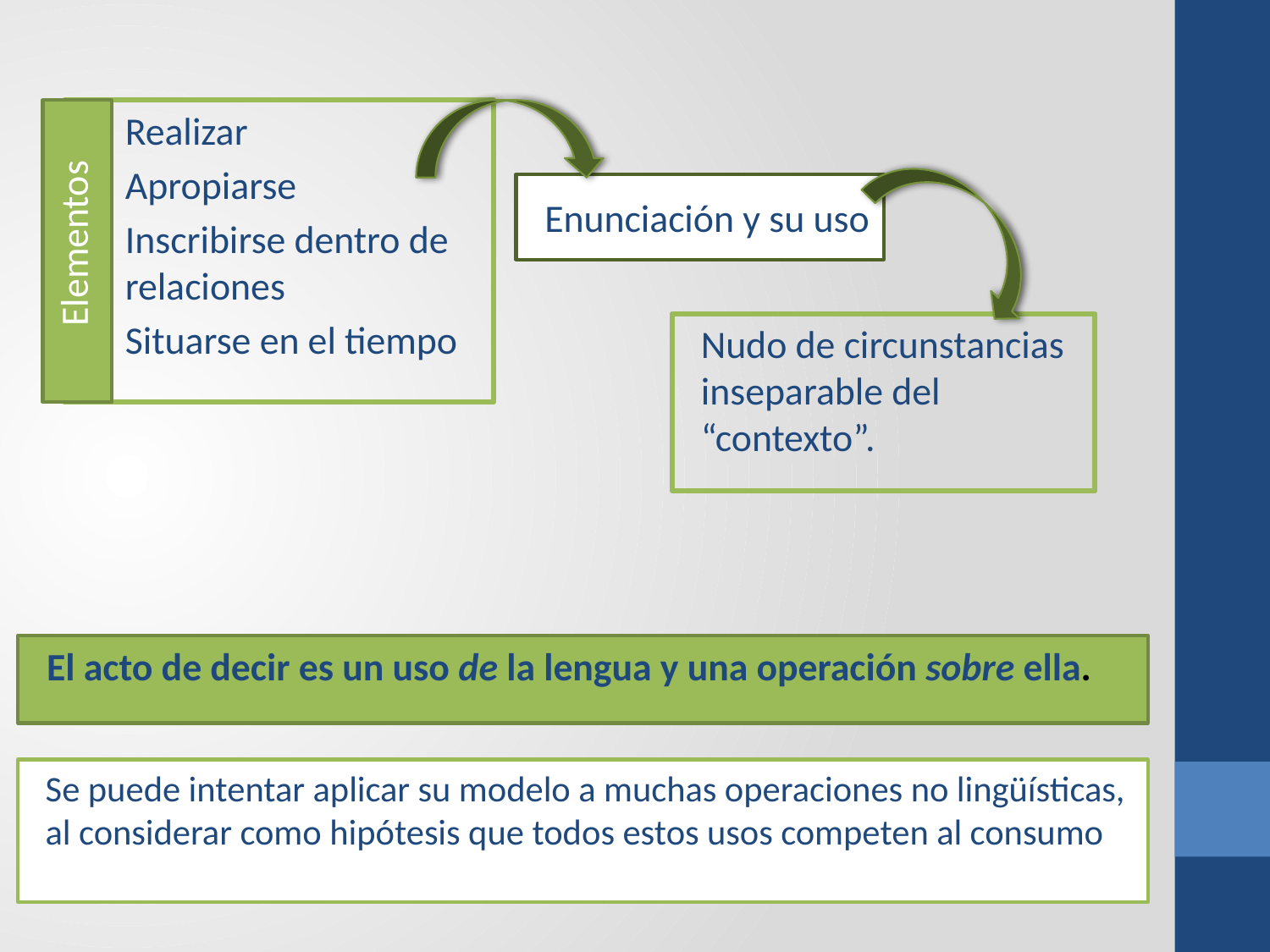

Realizar
Apropiarse
Inscribirse dentro de relaciones
Situarse en el tiempo

Enunciación y su uso

Elementos
Nudo de circunstancias inseparable del “contexto”.
El acto de decir es un uso de la lengua y una operación sobre ella.
Se puede intentar aplicar su modelo a muchas operaciones no lingüísticas, al considerar como hipótesis que todos estos usos competen al consumo